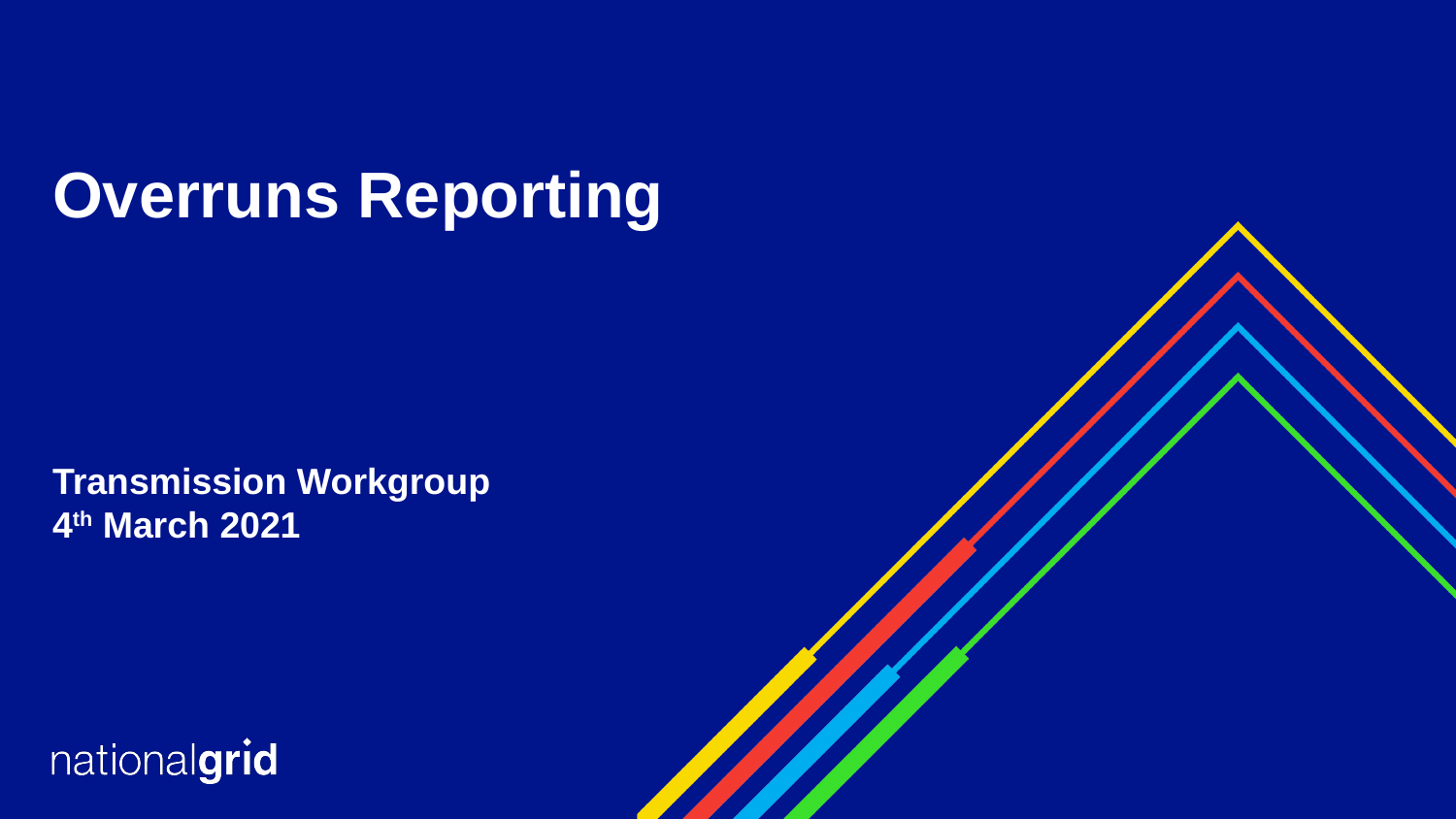

# Overruns Reporting

Transmission Workgroup
4th March 2021